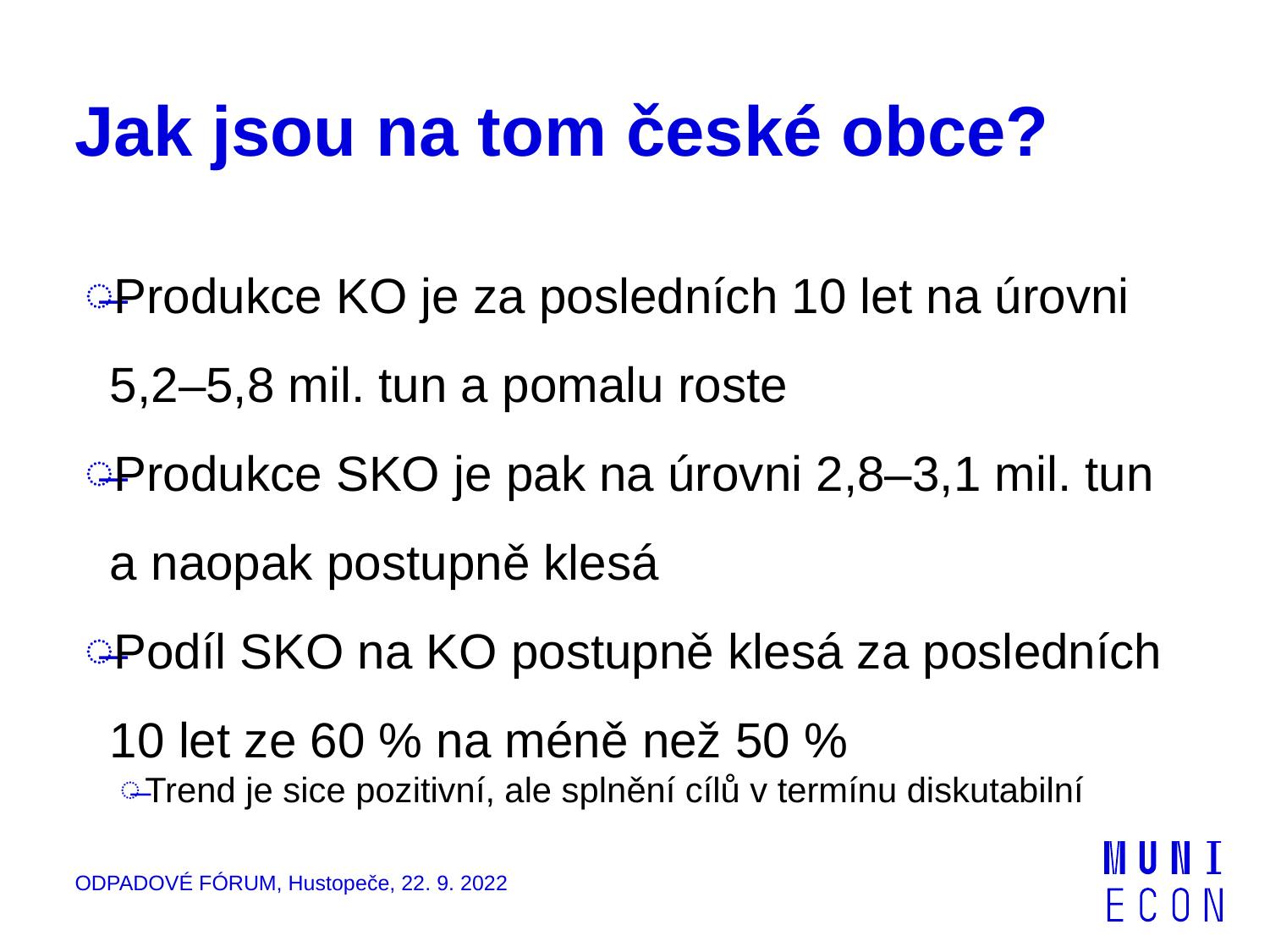

# Jak jsou na tom české obce?
Produkce KO je za posledních 10 let na úrovni 5,2–5,8 mil. tun a pomalu roste
Produkce SKO je pak na úrovni 2,8–3,1 mil. tun  a naopak postupně klesá
Podíl SKO na KO postupně klesá za posledních 10 let ze 60 % na méně než 50 %
Trend je sice pozitivní, ale splnění cílů v termínu diskutabilní
ODPADOVÉ FÓRUM, Hustopeče, 22. 9. 2022